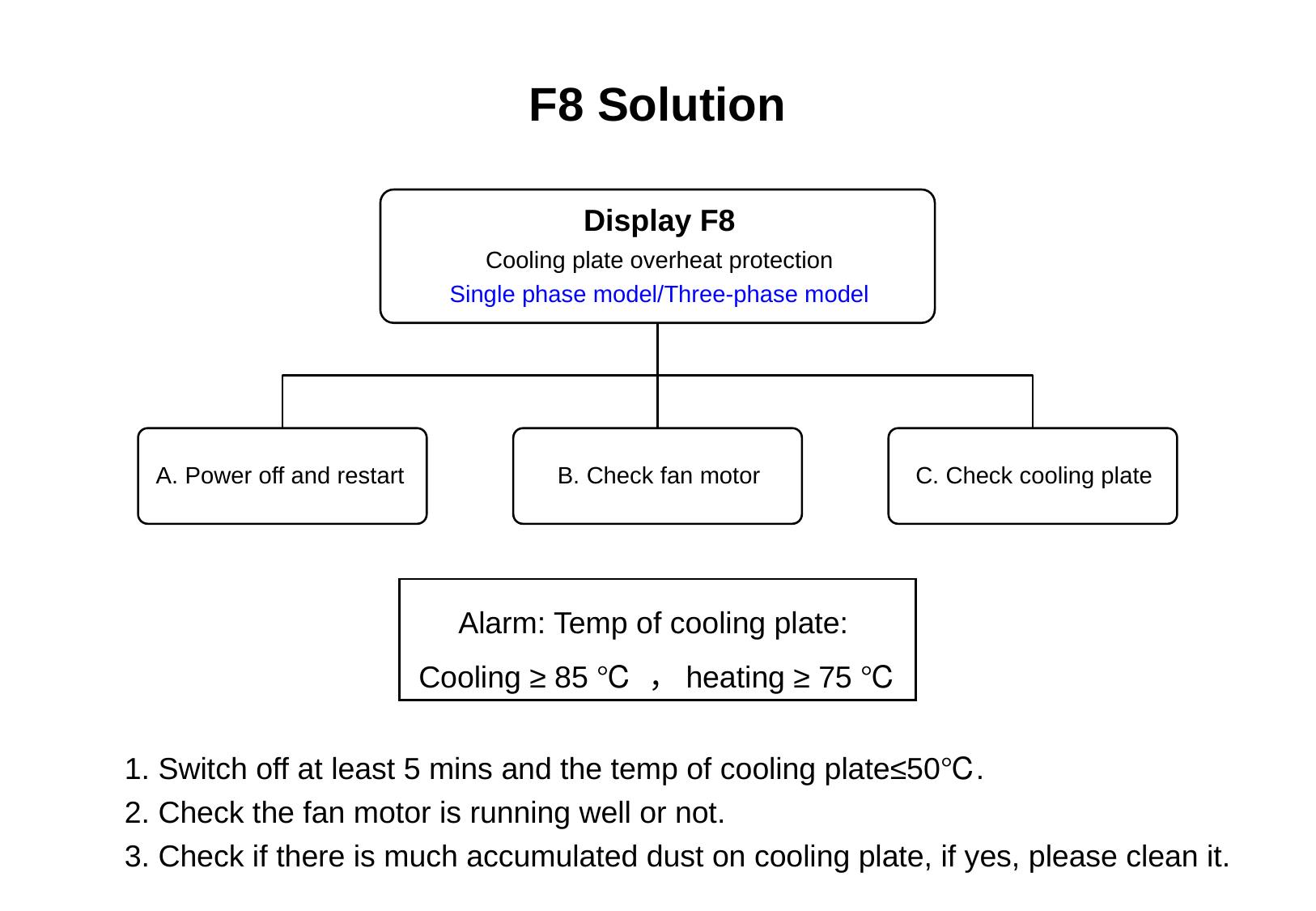

F8 Solution
Display F8
Cooling plate overheat protection
Single phase model/Three-phase model
A. Power off and restart
B. Check fan motor
C. Check cooling plate
Alarm: Temp of cooling plate:
Cooling ≥ 85 ℃ ，heating ≥ 75 ℃
1. Switch off at least 5 mins and the temp of cooling plate≤50℃.
2. Check the fan motor is running well or not.
3. Check if there is much accumulated dust on cooling plate, if yes, please clean it.